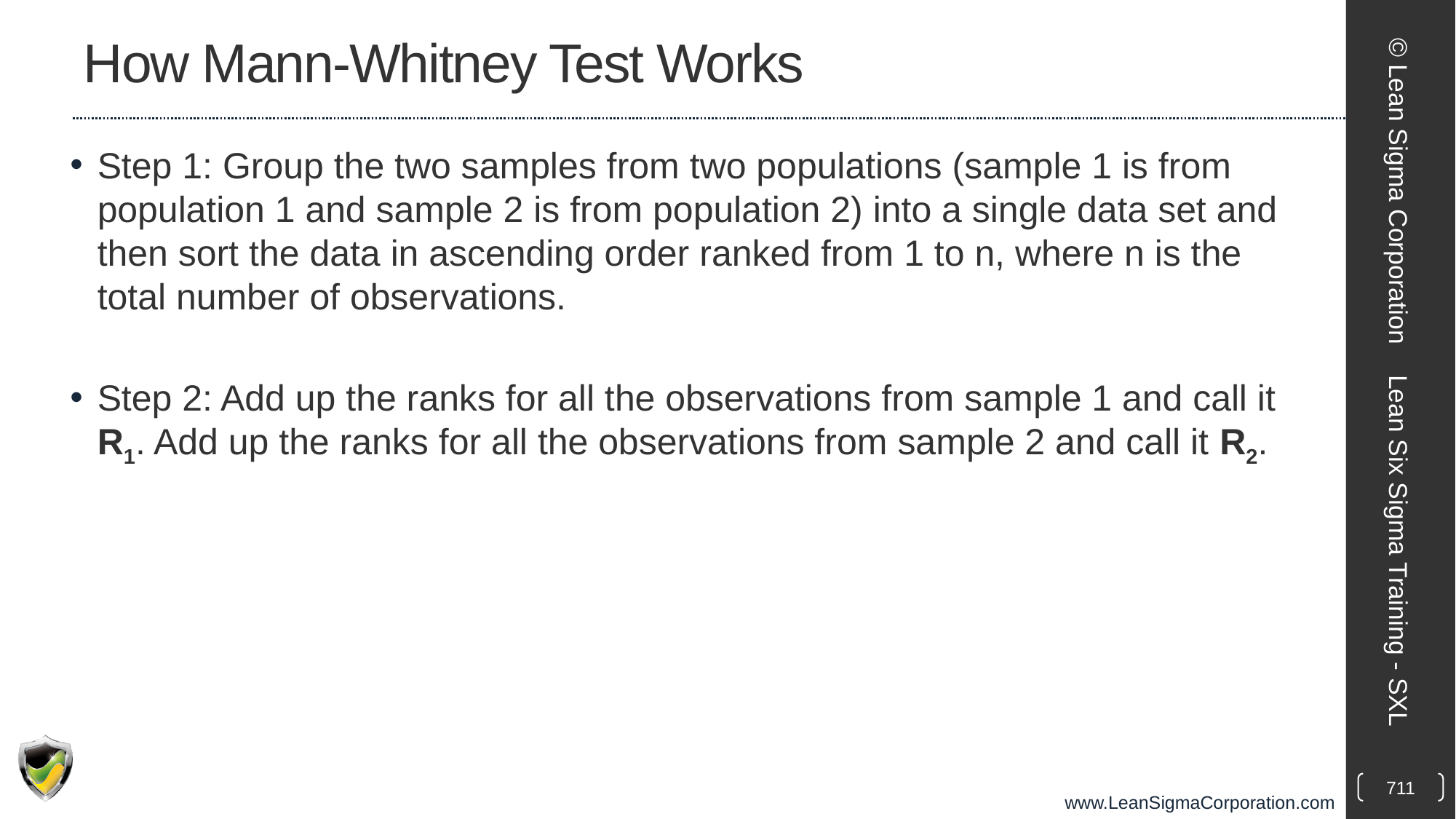

# How Mann-Whitney Test Works
Step 1: Group the two samples from two populations (sample 1 is from population 1 and sample 2 is from population 2) into a single data set and then sort the data in ascending order ranked from 1 to n, where n is the total number of observations.

Step 2: Add up the ranks for all the observations from sample 1 and call it R1. Add up the ranks for all the observations from sample 2 and call it R2.

© Lean Sigma Corporation
Lean Six Sigma Training - SXL
711